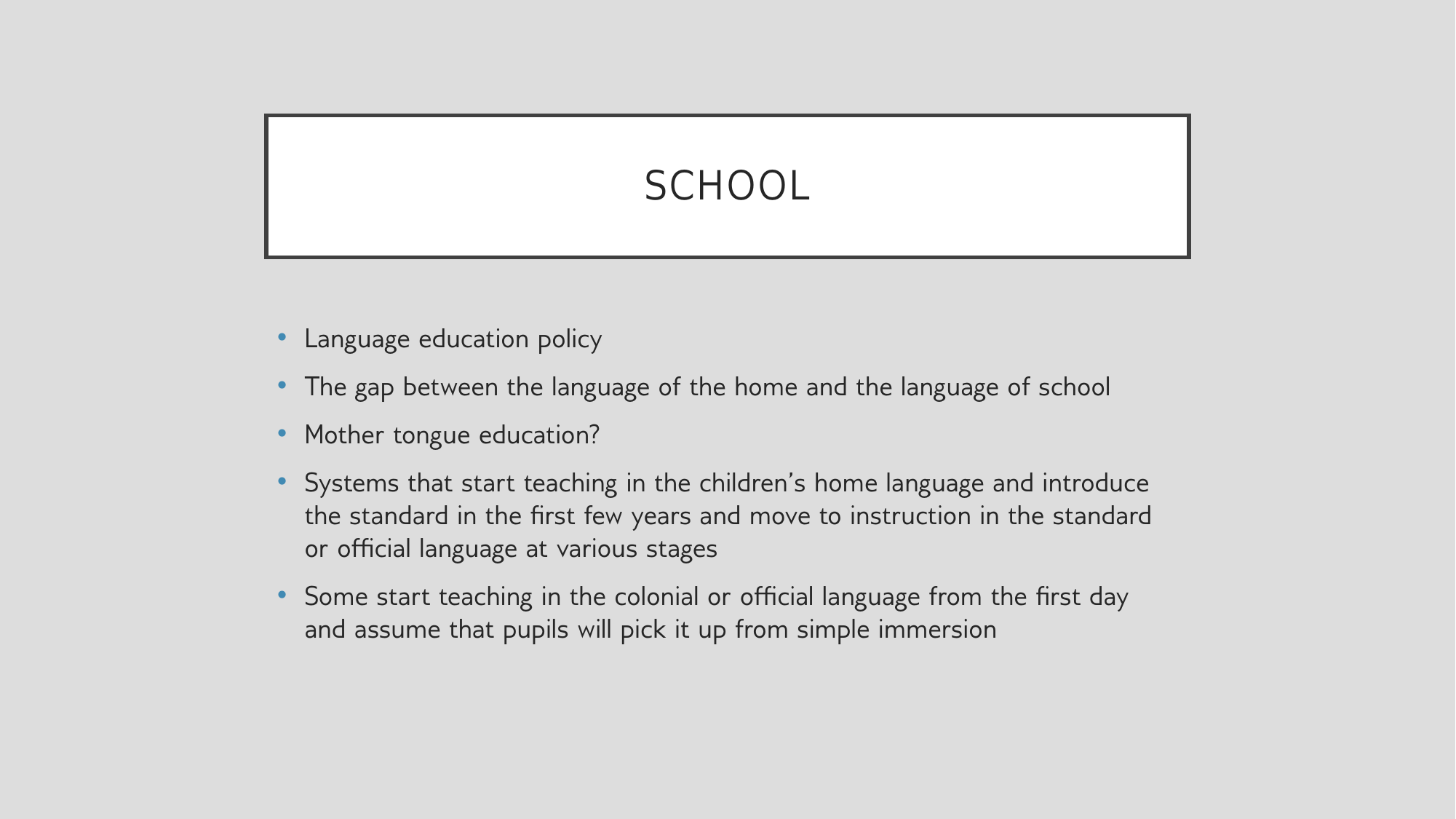

# school
Language education policy
The gap between the language of the home and the language of school
Mother tongue education?
Systems that start teaching in the children’s home language and introduce the standard in the first few years and move to instruction in the standard or official language at various stages
Some start teaching in the colonial or official language from the first day and assume that pupils will pick it up from simple immersion